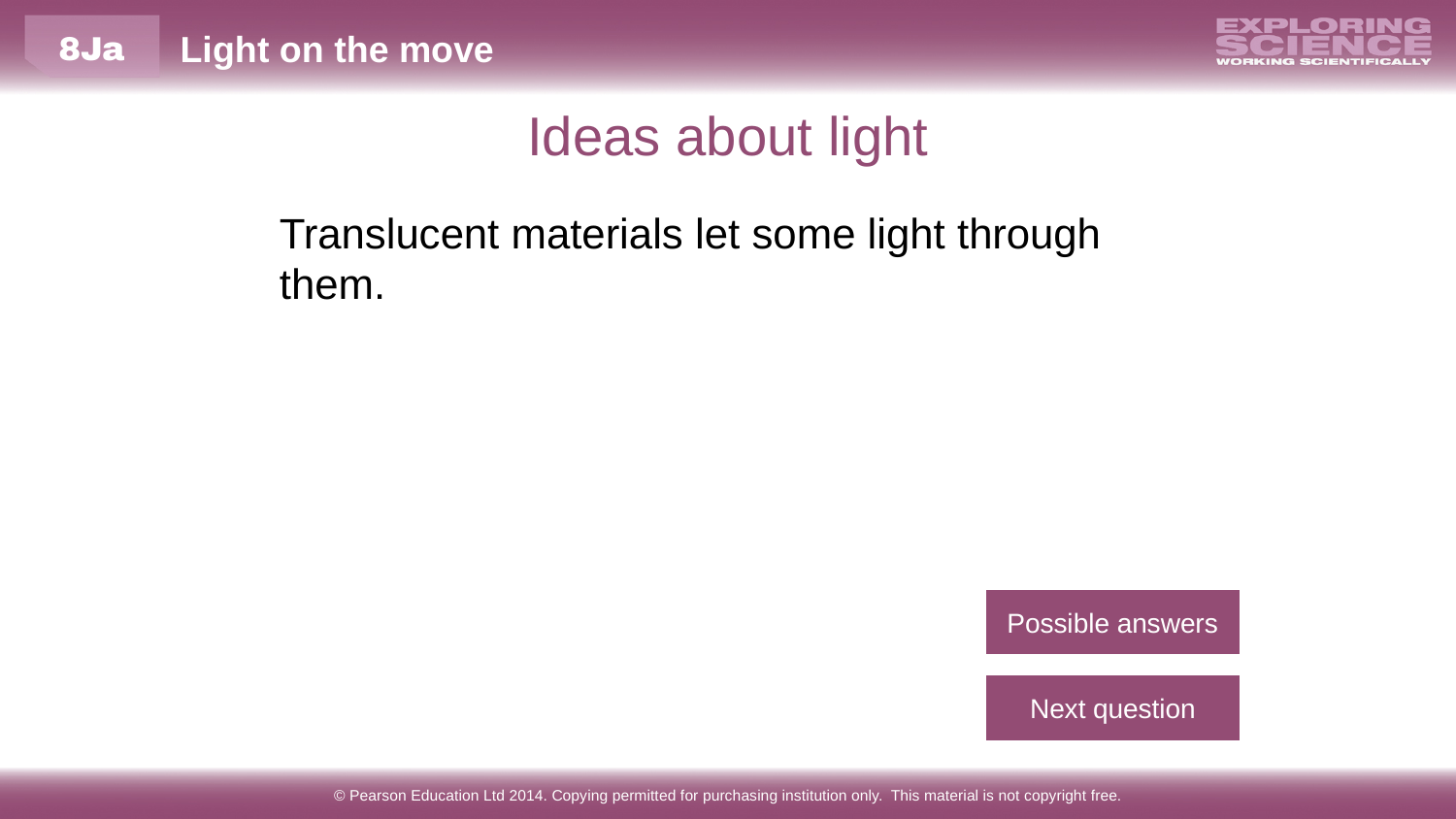

Ideas about light
Translucent materials let some light through them.
Possible answers
Next question
© Pearson Education Ltd 2014. Copying permitted for purchasing institution only.  This material is not copyright free.